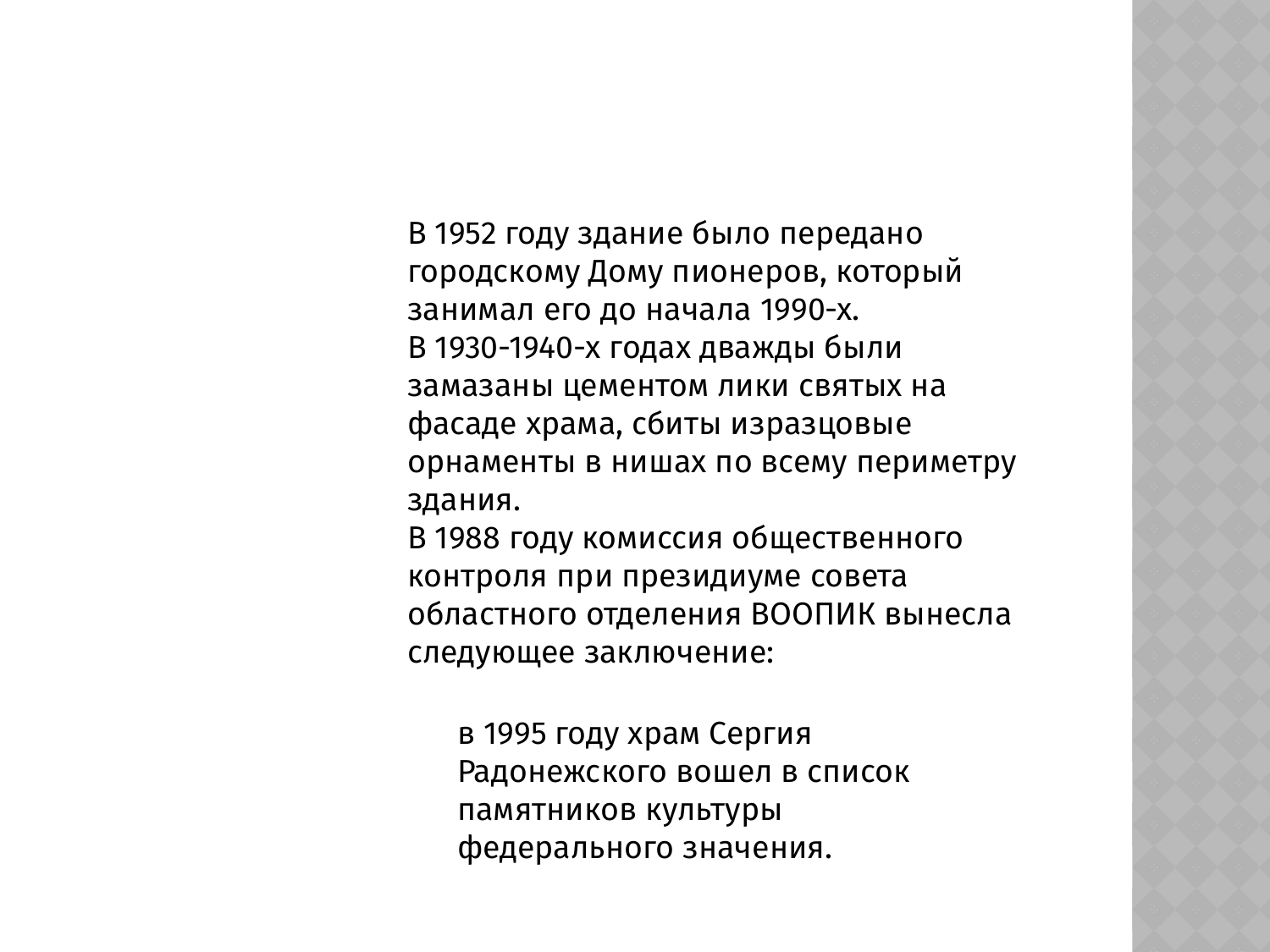

В 1952 году здание было передано городскому Дому пионеров, который занимал его до начала 1990-х.
В 1930-1940-х годах дважды были замазаны цементом лики святых на фасаде храма, сбиты изразцовые орнаменты в нишах по всему периметру здания.
В 1988 году комиссия общественного контроля при президиуме совета областного отделения ВООПИК вынесла следующее заключение:
в 1995 году храм Сергия Радонежского вошел в список памятников культуры федерального значения.